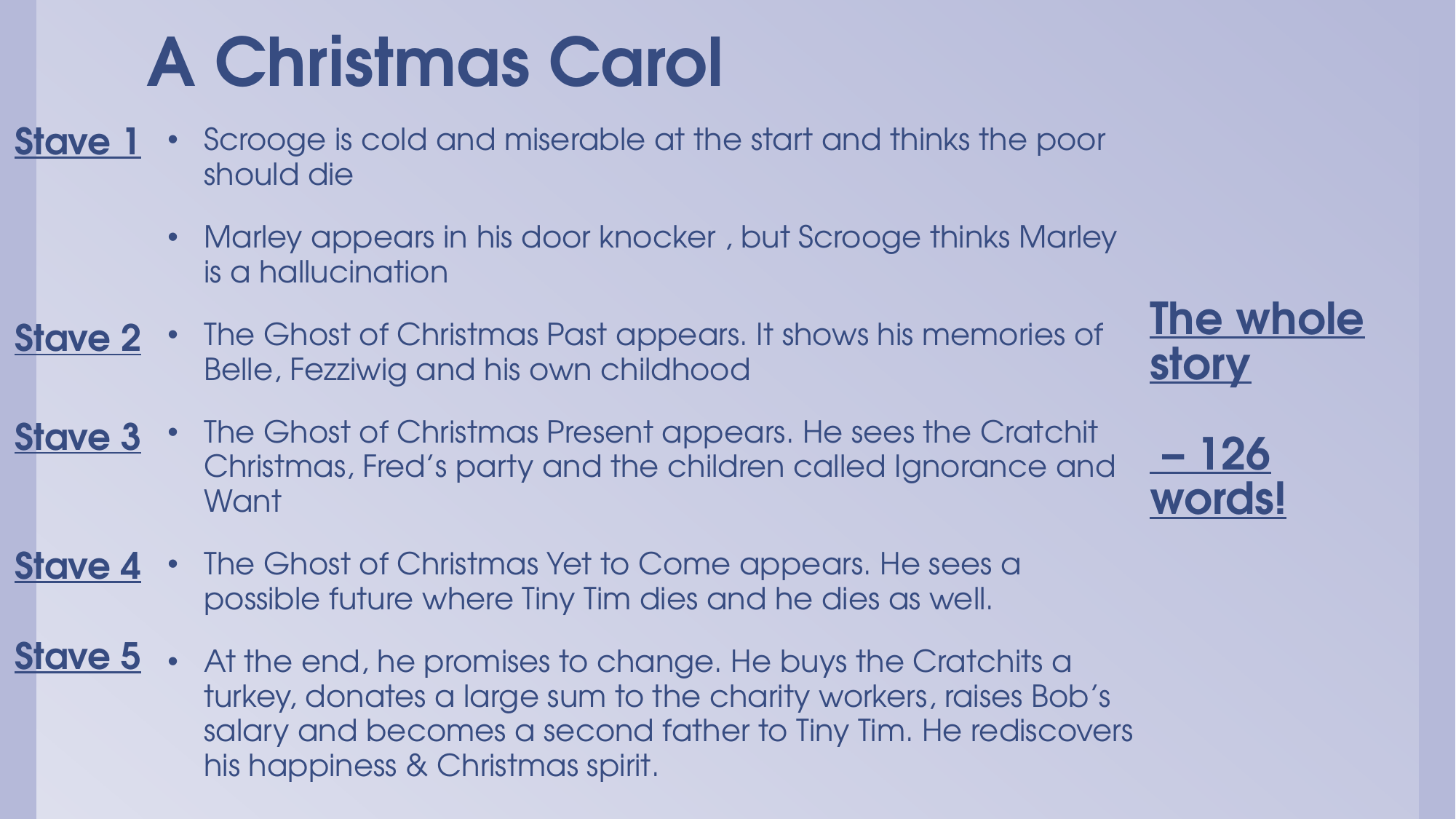

Stave 1
# A Christmas Carol
Scrooge is cold and miserable at the start and thinks the poor should die
Marley appears in his door knocker , but Scrooge thinks Marley is a hallucination
The Ghost of Christmas Past appears. It shows his memories of Belle, Fezziwig and his own childhood
The Ghost of Christmas Present appears. He sees the Cratchit Christmas, Fred’s party and the children called Ignorance and Want
The Ghost of Christmas Yet to Come appears. He sees a possible future where Tiny Tim dies and he dies as well.
At the end, he promises to change. He buys the Cratchits a turkey, donates a large sum to the charity workers, raises Bob’s salary and becomes a second father to Tiny Tim. He rediscovers his happiness & Christmas spirit.
Stave 2
Stave 3
The whole story

 – 126 words!
Stave 4
Stave 5